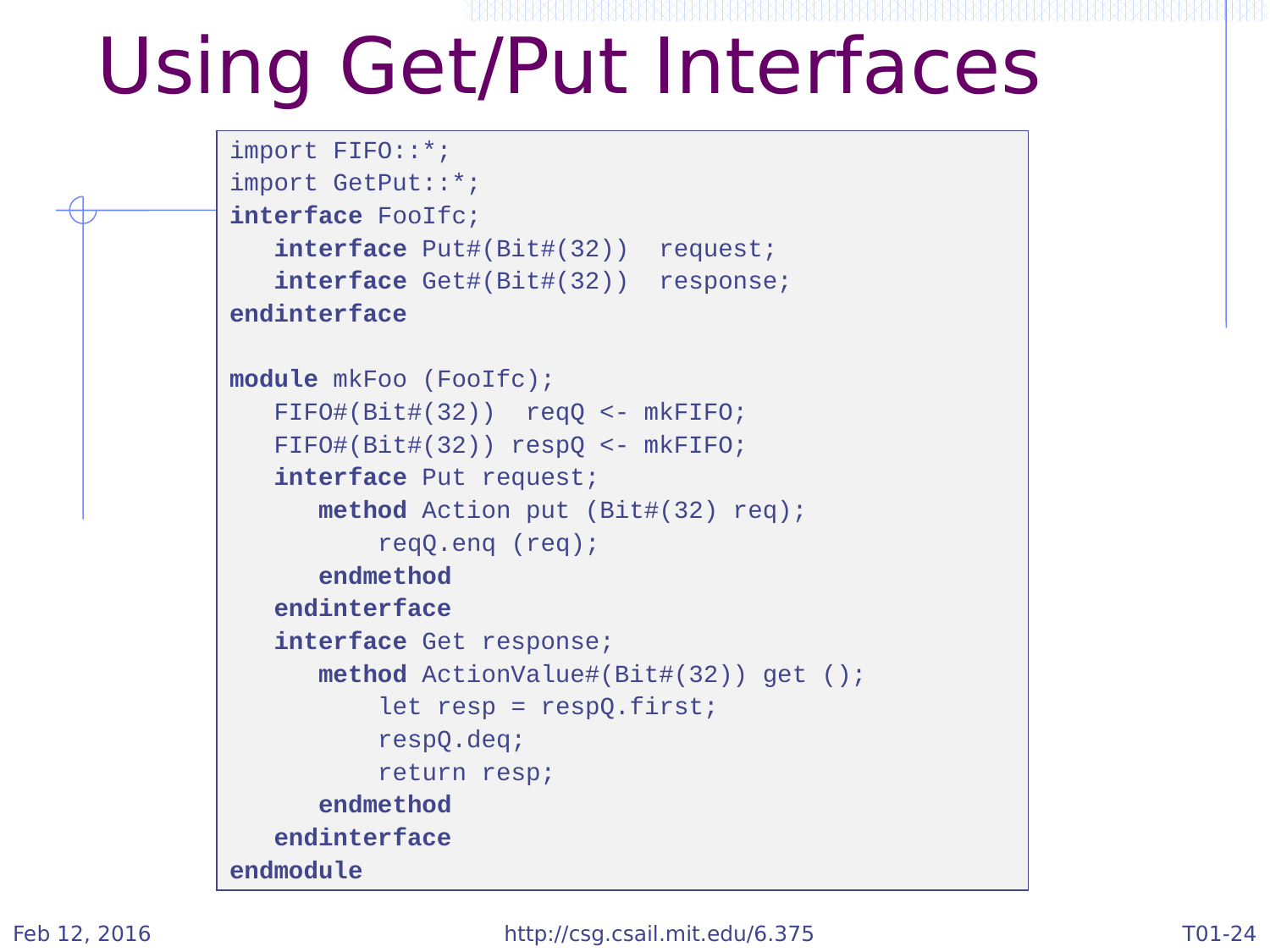

# Using Get/Put Interfaces
import FIFO::*;
import GetPut::*;
interface FooIfc;
   interface Put#(Bit#(32))  request;
   interface Get#(Bit#(32))  response;
endinterface

module mkFoo (FooIfc);
   FIFO#(Bit#(32))  reqQ <- mkFIFO;
   FIFO#(Bit#(32)) respQ <- mkFIFO;
   interface Put request;
      method Action put (Bit#(32) req);
          reqQ.enq (req);
      endmethod
   endinterface
   interface Get response;
      method ActionValue#(Bit#(32)) get ();
          let resp = respQ.first;
          respQ.deq;
          return resp;
      endmethod
   endinterface
endmodule
Feb 12, 2016
http://csg.csail.mit.edu/6.375
T01-24